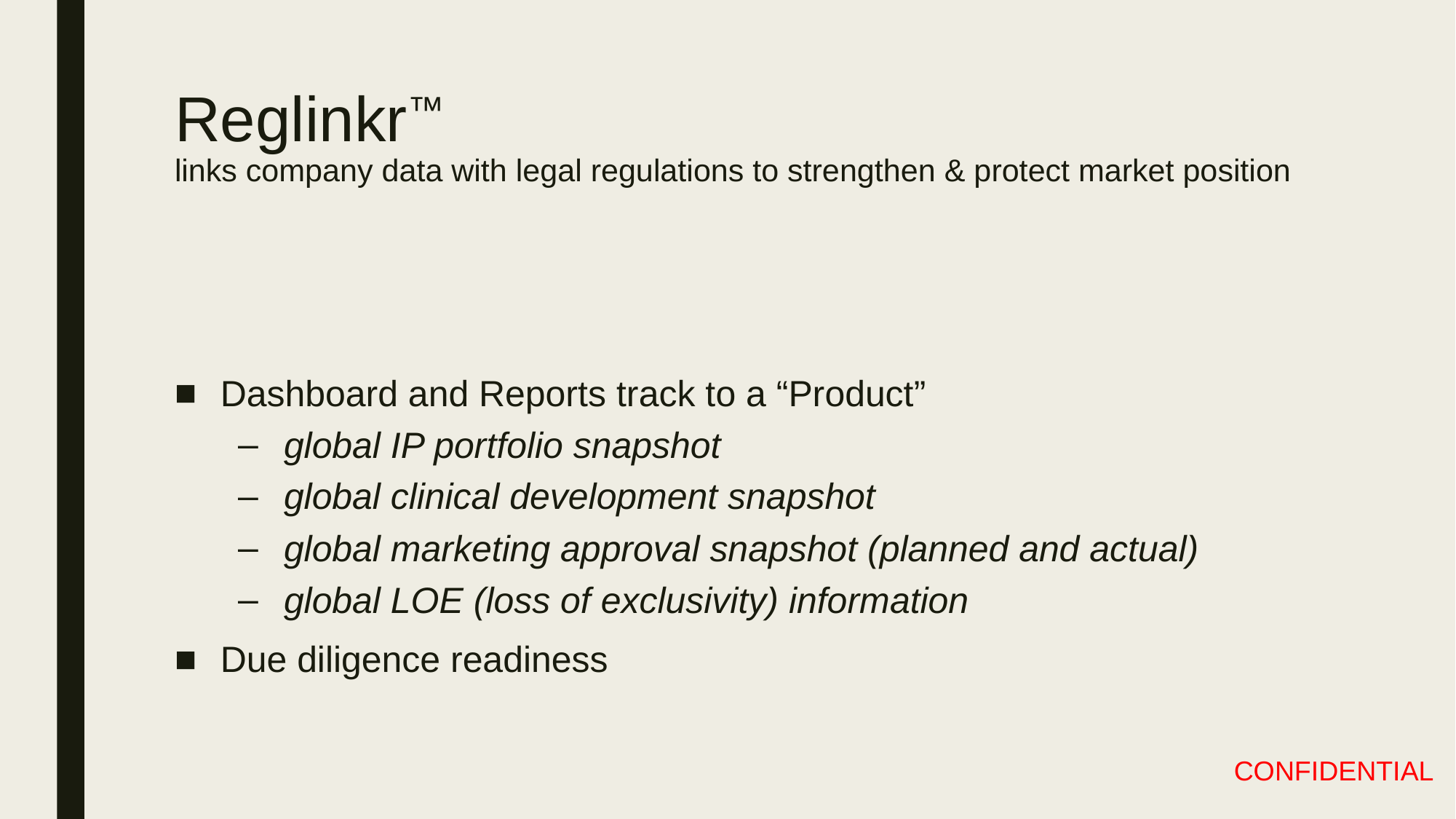

# Reglinkr™ links company data with legal regulations to strengthen & protect market position
Dashboard and Reports track to a “Product”
global IP portfolio snapshot
global clinical development snapshot
global marketing approval snapshot (planned and actual)
global LOE (loss of exclusivity) information
Due diligence readiness

CONFIDENTIAL